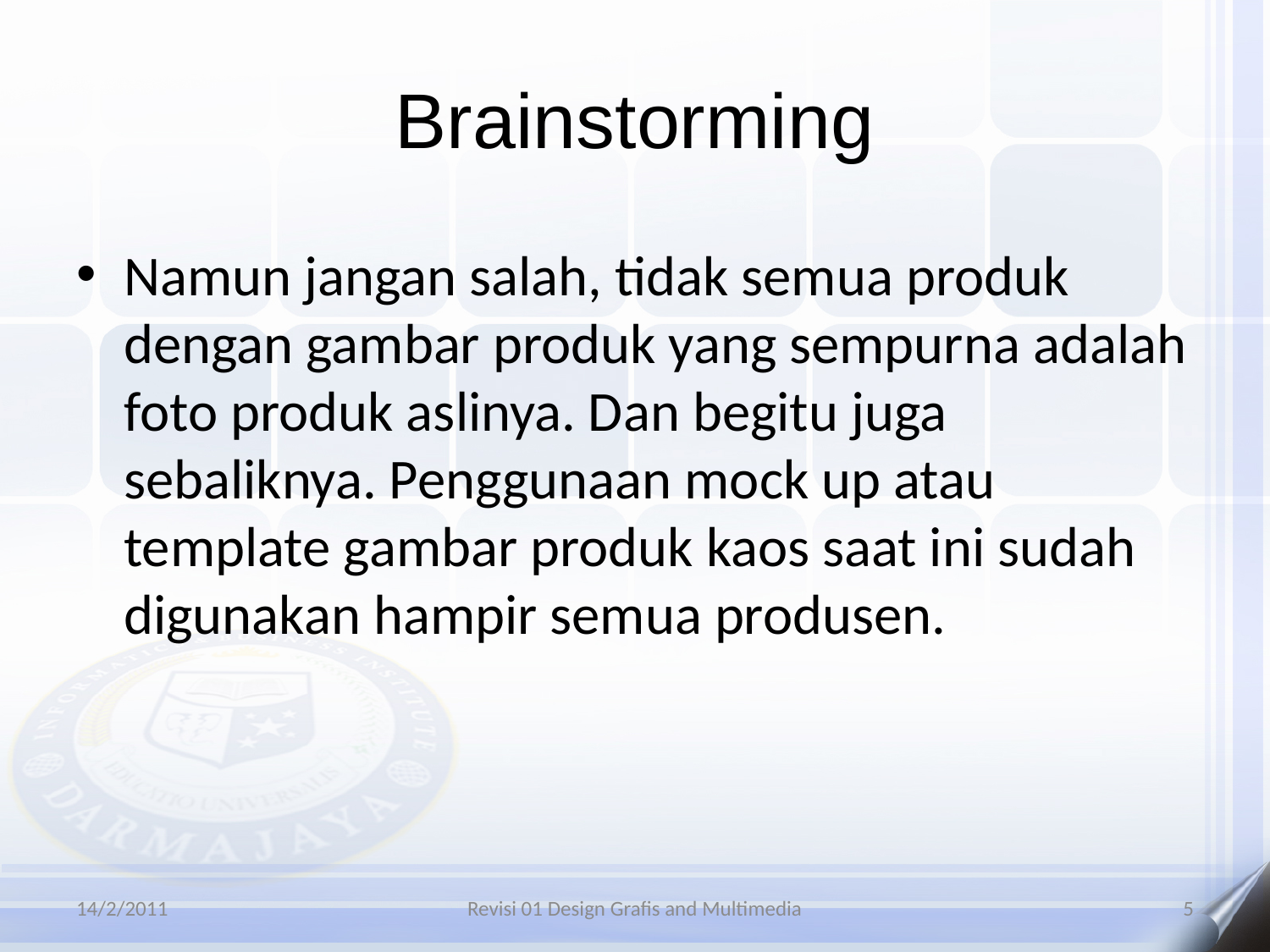

# Brainstorming
Namun jangan salah, tidak semua produk dengan gambar produk yang sempurna adalah foto produk aslinya. Dan begitu juga sebaliknya. Penggunaan mock up atau template gambar produk kaos saat ini sudah digunakan hampir semua produsen.
14/2/2011
Revisi 01 Design Grafis and Multimedia
5